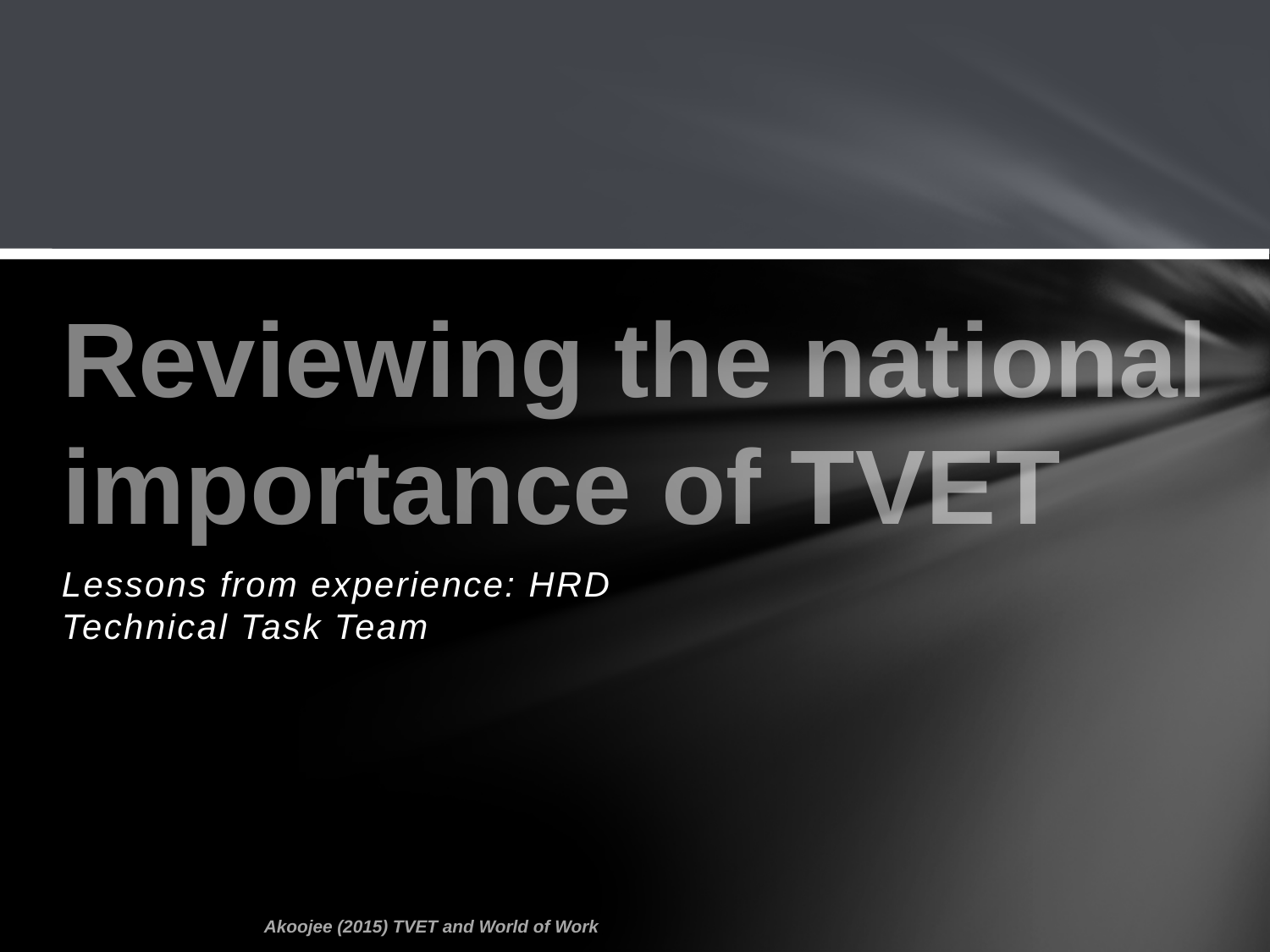

# Reviewing the national importance of TVET
Lessons from experience: HRD Technical Task Team
Akoojee (2015) TVET and World of Work